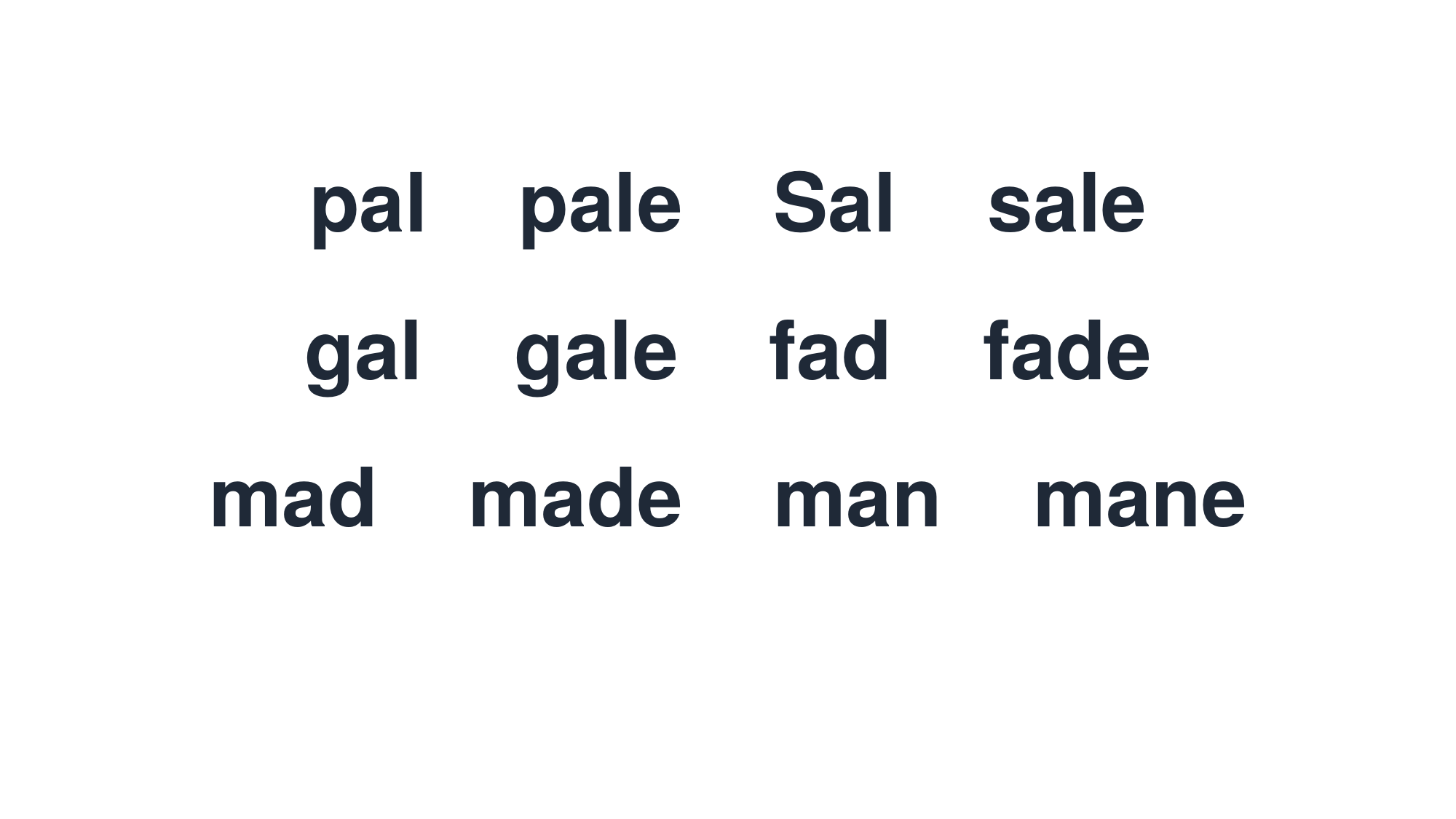

pal    pale    Sal    sale
gal    gale    fad    fade
mad    made    man    mane